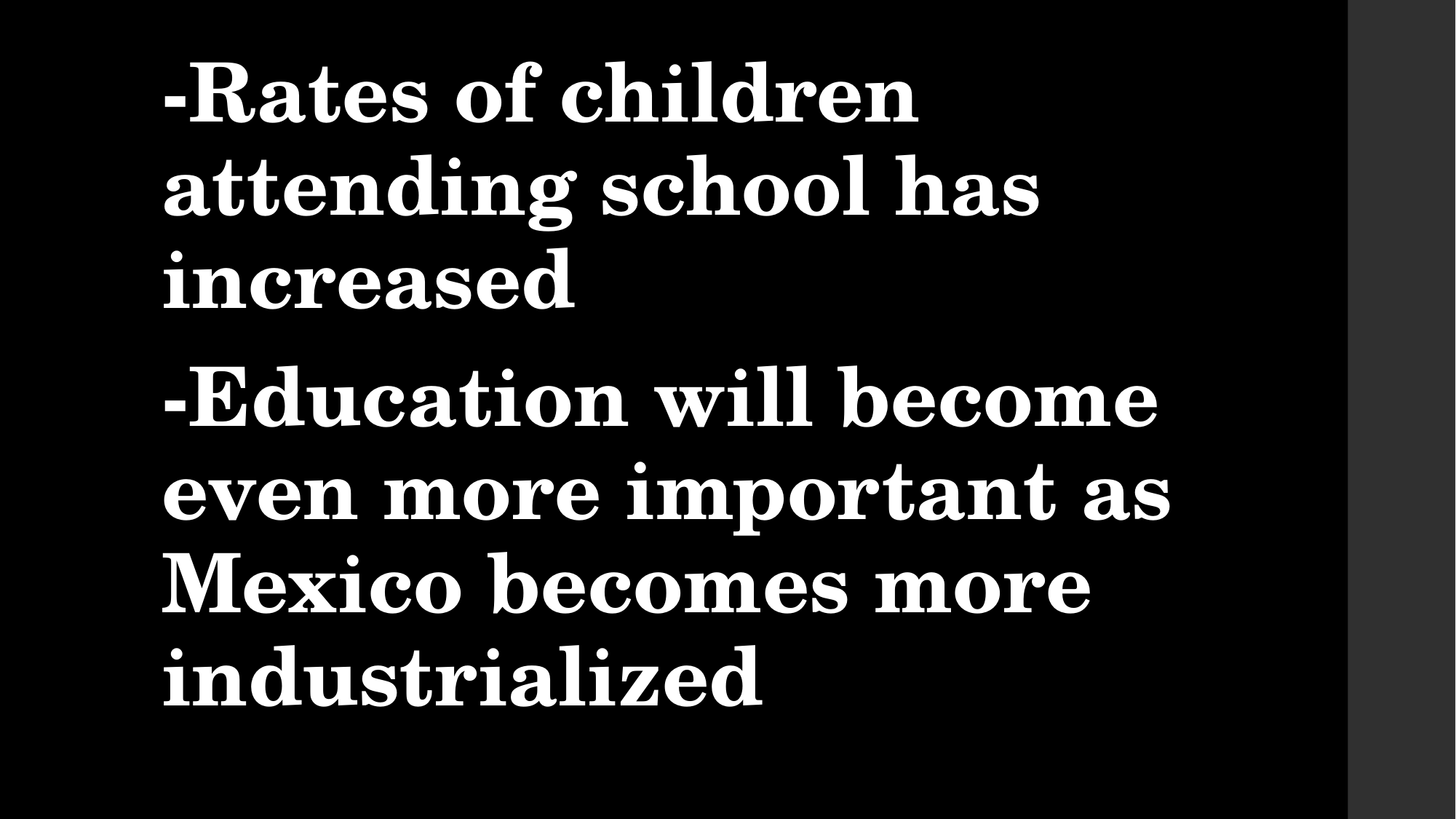

-Rates of children attending school has increased
-Education will become even more important as Mexico becomes more industrialized